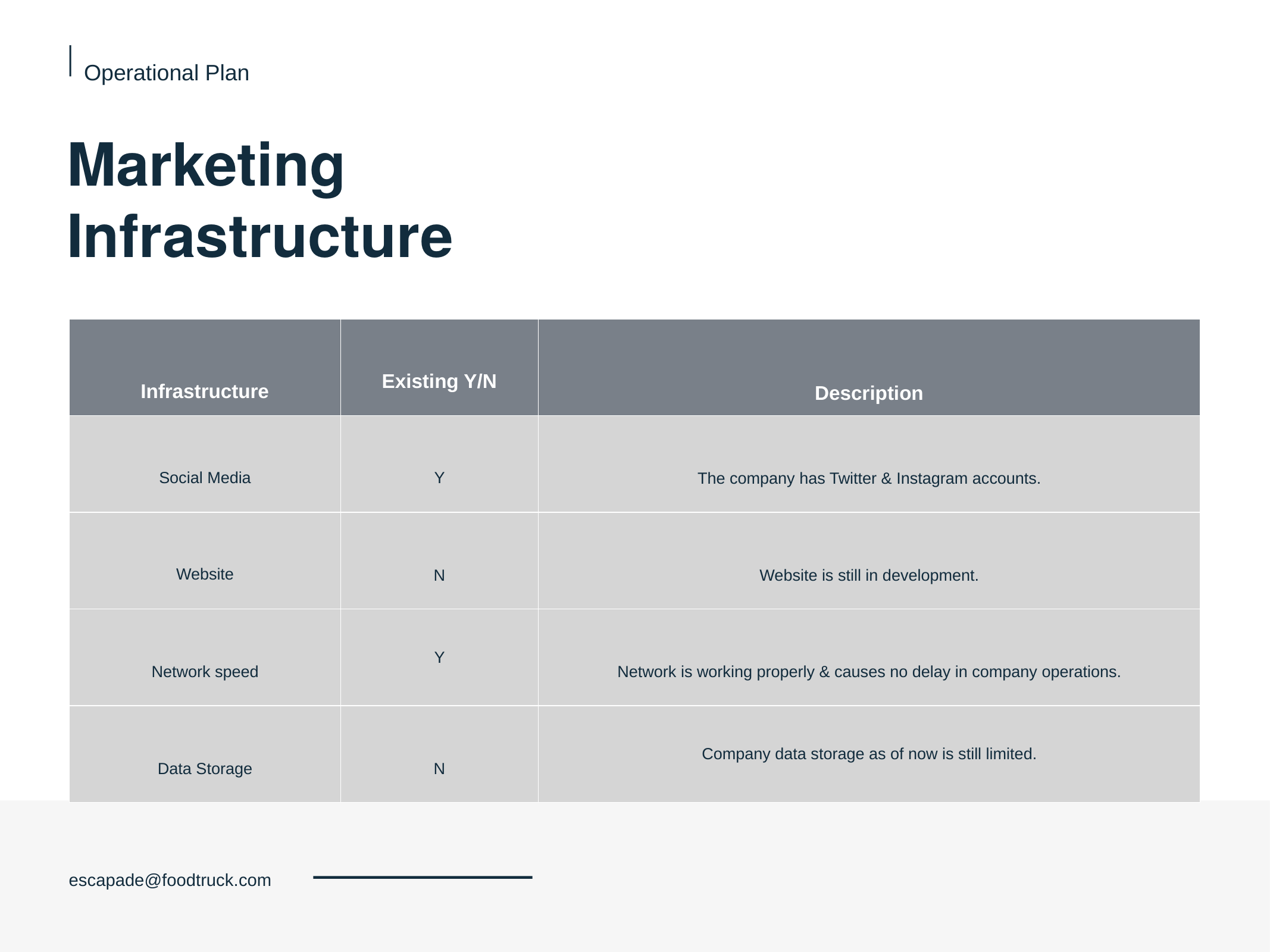

# Operational Plan

Marketing Infrastructure
| Infrastructure | Existing Y/N | Description |
| --- | --- | --- |
| Social Media | Y | The company has Twitter & Instagram accounts. |
| Website | N | Website is still in development. |
| Network speed | Y | Network is working properly & causes no delay in company operations. |
| Data Storage | N | Company data storage as of now is still limited. |

escapade@foodtruck.com